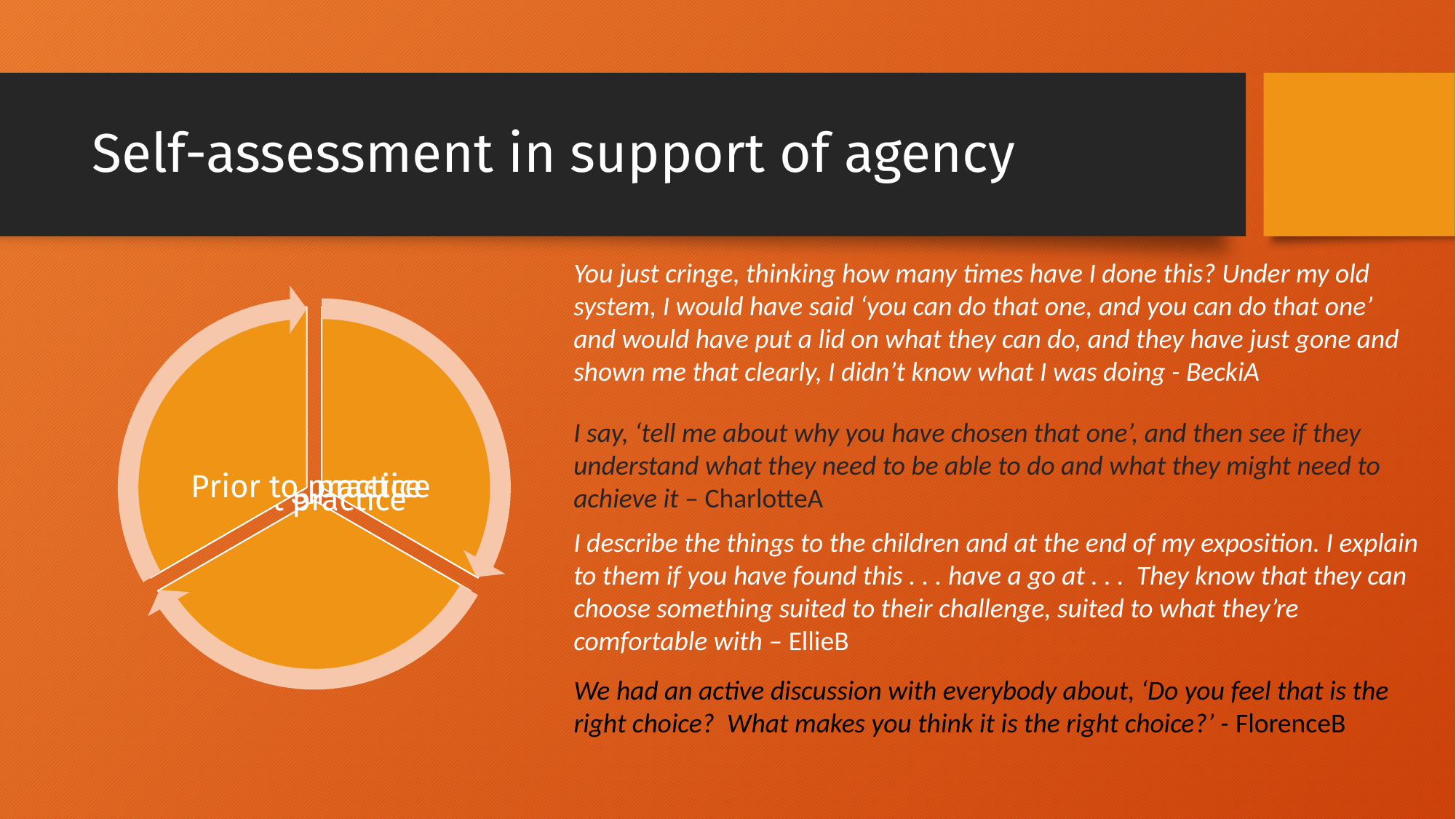

# Self-assessment in support of agency
You just cringe, thinking how many times have I done this? Under my old system, I would have said ‘you can do that one, and you can do that one’ and would have put a lid on what they can do, and they have just gone and shown me that clearly, I didn’t know what I was doing - BeckiA
During practice
Post practice
Prior to practice
I say, ‘tell me about why you have chosen that one’, and then see if they understand what they need to be able to do and what they might need to achieve it – CharlotteA
I describe the things to the children and at the end of my exposition. I explain to them if you have found this . . . have a go at . . .  They know that they can choose something suited to their challenge, suited to what they’re comfortable with – EllieB
We had an active discussion with everybody about, ‘Do you feel that is the right choice?  What makes you think it is the right choice?’ - FlorenceB